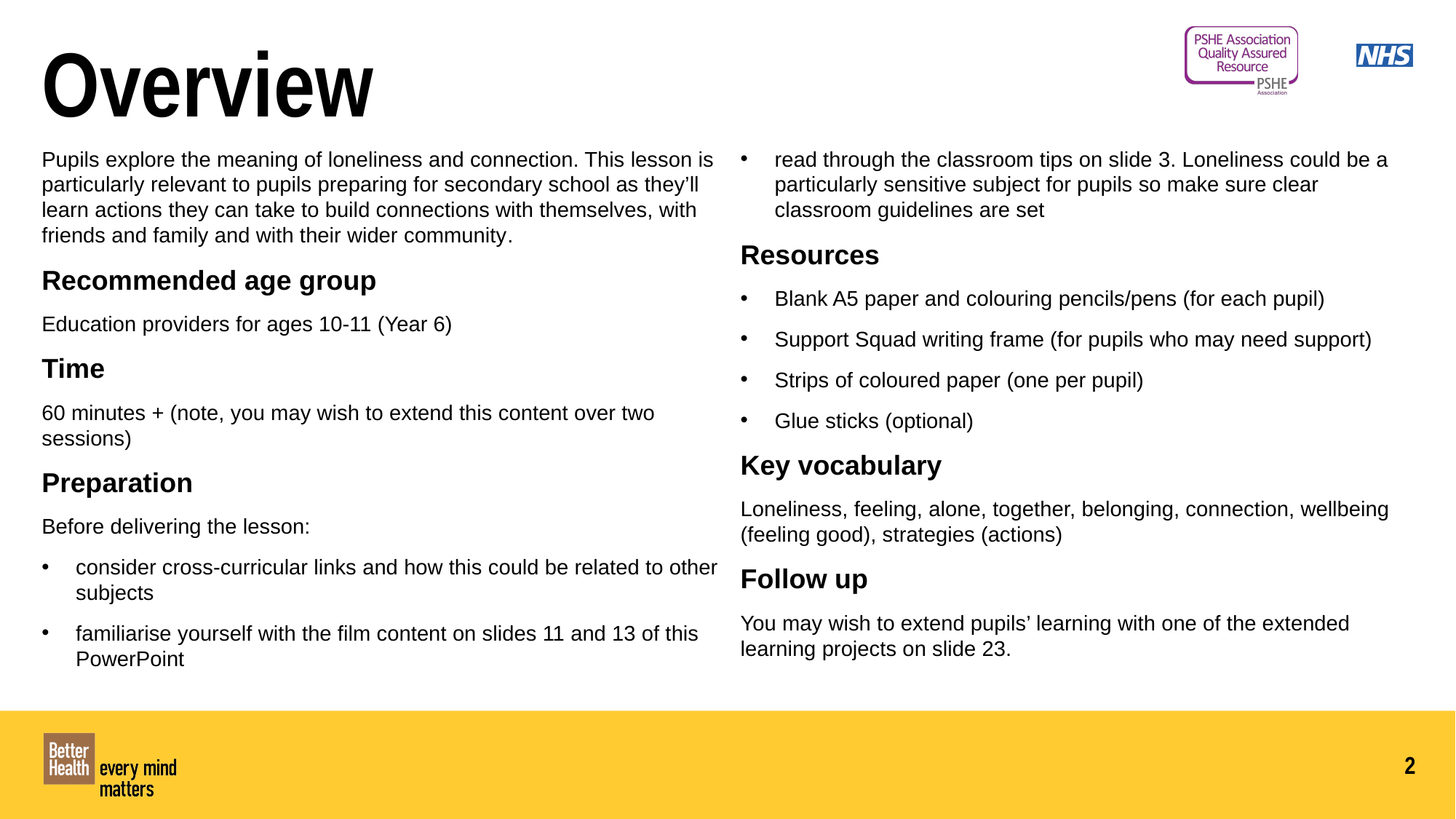

Overview
Pupils explore the meaning of loneliness and connection. This lesson is particularly relevant to pupils preparing for secondary school as they’ll learn actions they can take to build connections with themselves, with friends and family and with their wider community.
Recommended age group
Education providers for ages 10-11 (Year 6)
Time
60 minutes + (note, you may wish to extend this content over two sessions)
Preparation
Before delivering the lesson:
consider cross-curricular links and how this could be related to other subjects
familiarise yourself with the film content on slides 11 and 13 of this PowerPoint
read through the classroom tips on slide 3. Loneliness could be a particularly sensitive subject for pupils so make sure clear classroom guidelines are set
Resources
Blank A5 paper and colouring pencils/pens (for each pupil)
Support Squad writing frame (for pupils who may need support)
Strips of coloured paper (one per pupil)
Glue sticks (optional)
Key vocabulary
Loneliness, feeling, alone, together, belonging, connection, wellbeing (feeling good), strategies (actions)
Follow up
You may wish to extend pupils’ learning with one of the extended learning projects on slide 23.